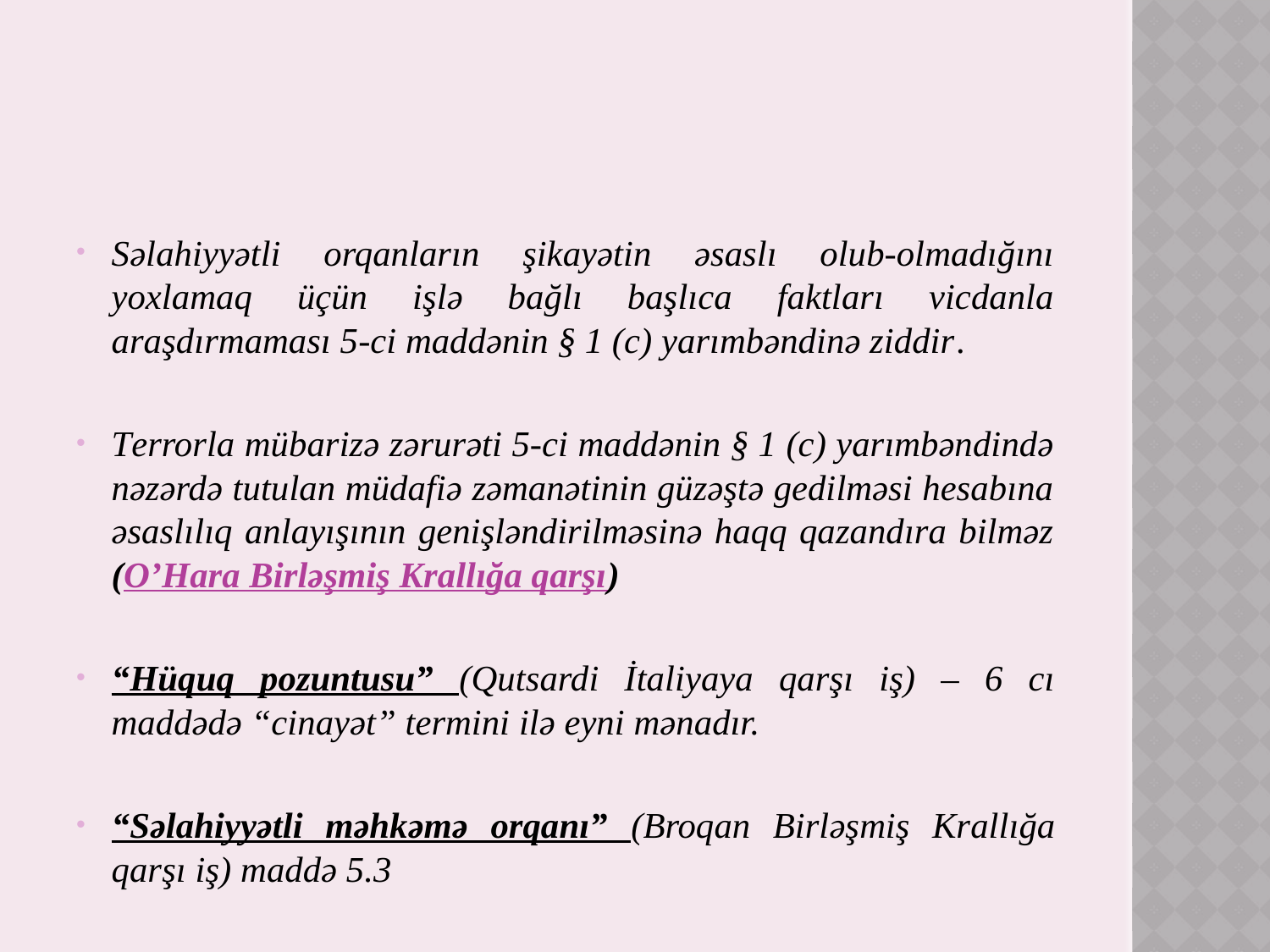

#
Səlahiyyətli orqanların şikayətin əsaslı olub-olmadığını yoxlamaq üçün işlə bağlı başlıca faktları vicdanla araşdırmaması 5-ci maddənin § 1 (c) yarımbəndinə ziddir.

Terrorla mübarizə zərurəti 5-ci maddənin § 1 (c) yarımbəndində nəzərdə tutulan müdafiə zəmanətinin güzəştə gedilməsi hesabına əsaslılıq anlayışının genişləndirilməsinə haqq qazandıra bilməz (O’Hara Birləşmiş Krallığa qarşı)

“Hüquq pozuntusu” (Qutsardi İtaliyaya qarşı iş) – 6 cı maddədə “cinayət” termini ilə eyni mənadır.

“Səlahiyyətli məhkəmə orqanı” (Broqan Birləşmiş Krallığa qarşı iş) maddə 5.3